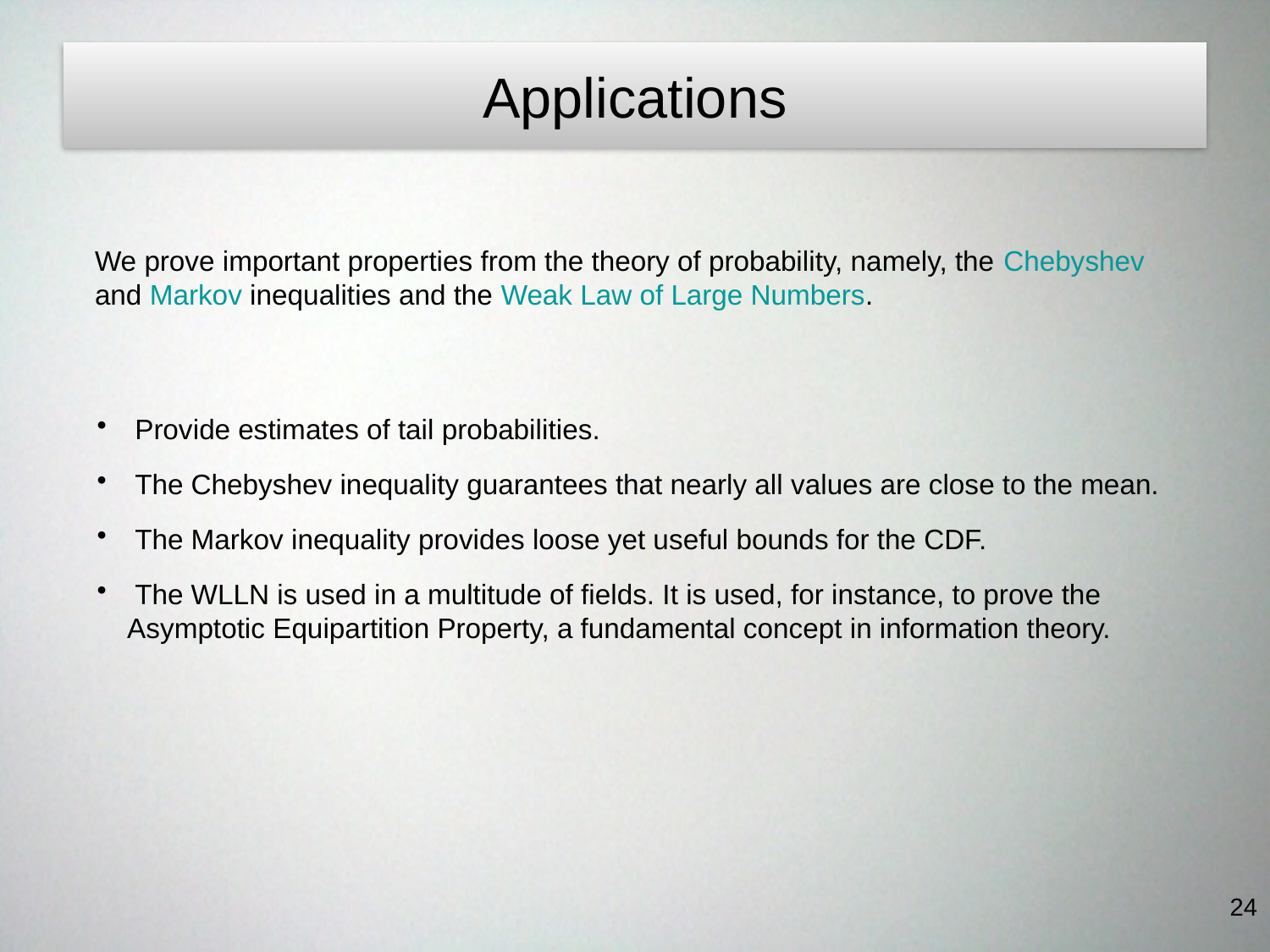

Applications
We prove important properties from the theory of probability, namely, the Chebyshev and Markov inequalities and the Weak Law of Large Numbers.
 Provide estimates of tail probabilities.

 The Chebyshev inequality guarantees that nearly all values are close to the mean.

 The Markov inequality provides loose yet useful bounds for the CDF.

 The WLLN is used in a multitude of fields. It is used, for instance, to prove the Asymptotic Equipartition Property, a fundamental concept in information theory.
24